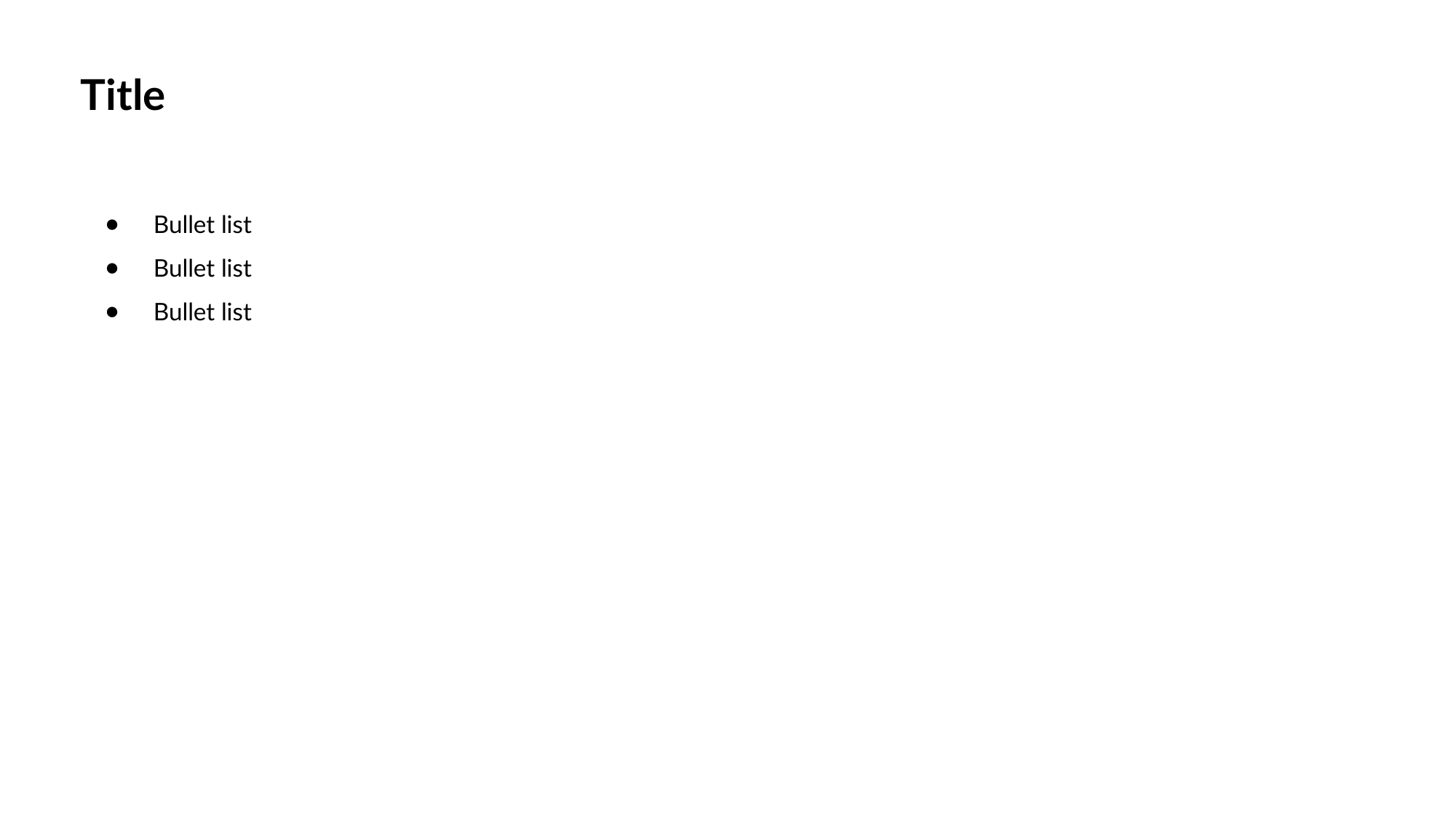

# Title
Bullet list
Bullet list
Bullet list